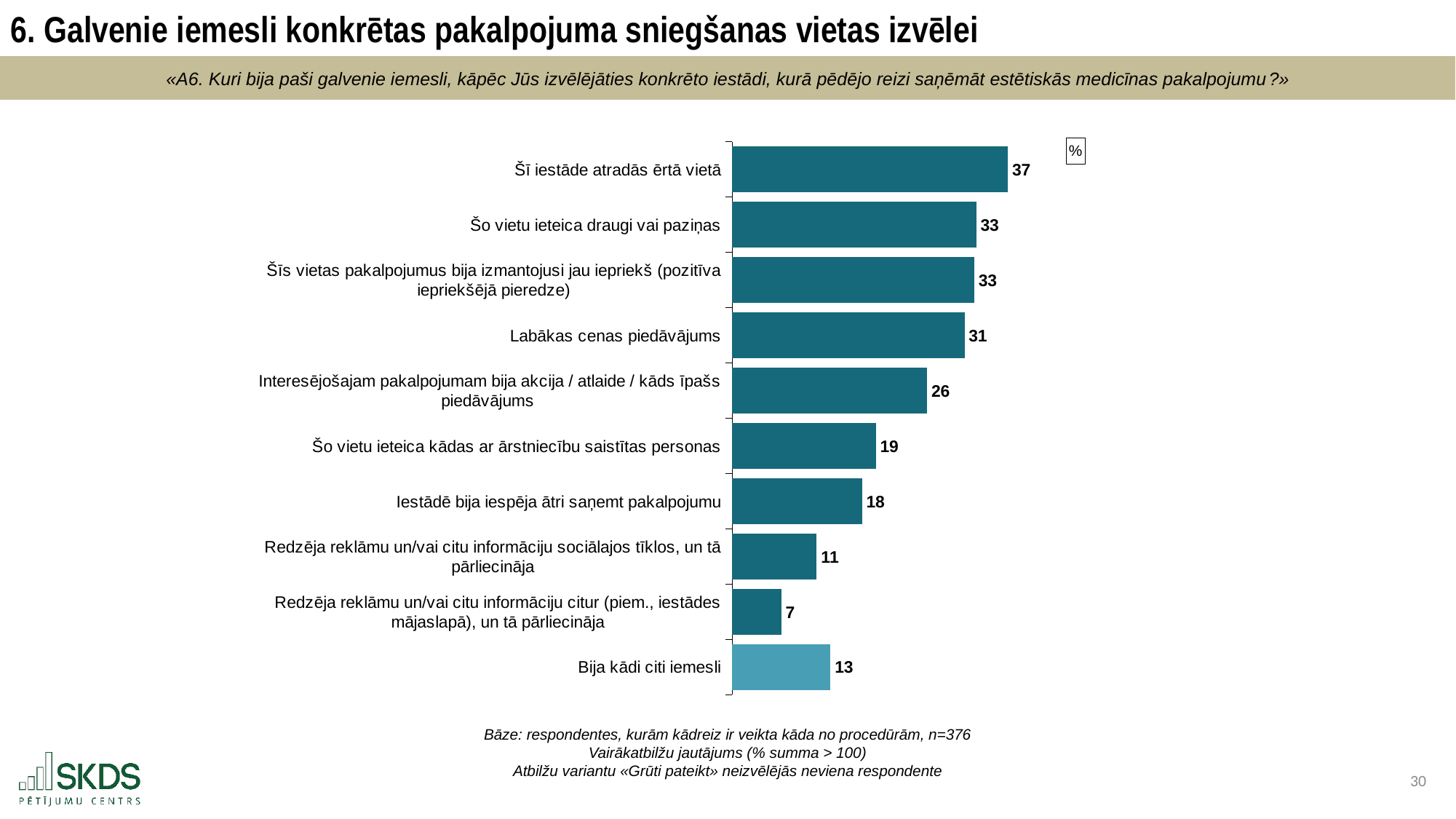

6. Galvenie iemesli konkrētas pakalpojuma sniegšanas vietas izvēlei
«A6. Kuri bija paši galvenie iemesli, kāpēc Jūs izvēlējāties konkrēto iestādi, kurā pēdējo reizi saņēmāt estētiskās medicīnas pakalpojumu?»

### Chart: %

| Category |  |
|---|---|
| Šī iestāde atradās ērtā vietā | 37.234042553191486 |
| Šo vietu ieteica draugi vai paziņas | 32.97872340425532 |
| Šīs vietas pakalpojumus bija izmantojusi jau iepriekš (pozitīva iepriekšējā pieredze) | 32.71276595744681 |
| Labākas cenas piedāvājums | 31.382978723404253 |
| Interesējošajam pakalpojumam bija akcija / atlaide / kāds īpašs piedāvājums  | 26.329787234042552 |
| Šo vietu ieteica kādas ar ārstniecību saistītas personas | 19.414893617021274 |
| Iestādē bija iespēja ātri saņemt pakalpojumu | 17.5531914893617 |
| Redzēja reklāmu un/vai citu informāciju sociālajos tīklos, un tā pārliecināja | 11.436170212765957 |
| Redzēja reklāmu un/vai citu informāciju citur (piem., iestādes mājaslapā), un tā pārliecināja | 6.648936170212766 |
| Bija kādi citi iemesli | 13.297872340425531 |
Bāze: respondentes, kurām kādreiz ir veikta kāda no procedūrām, n=376
Vairākatbilžu jautājums (% summa > 100)
Atbilžu variantu «Grūti pateikt» neizvēlējās neviena respondente